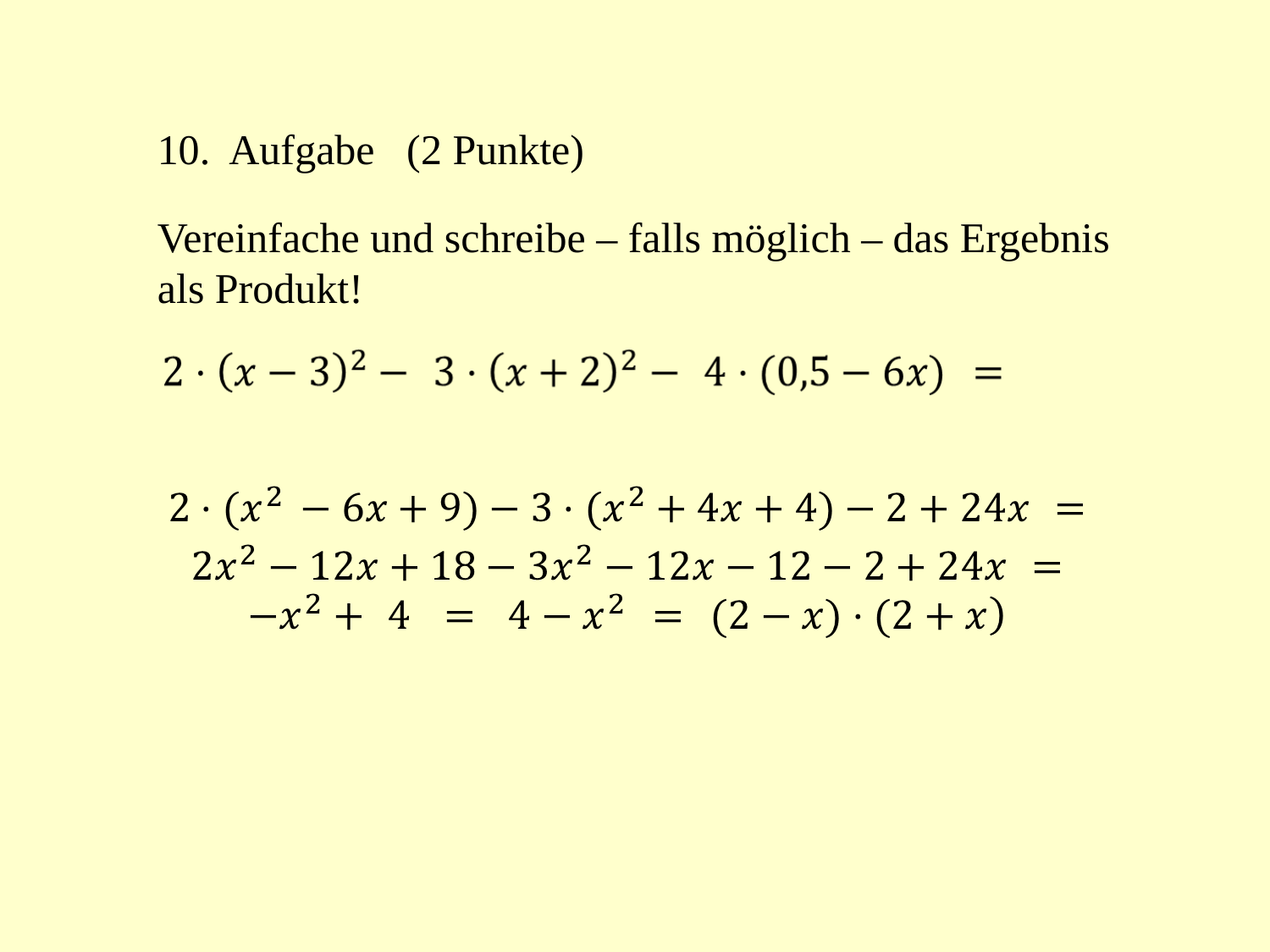

10.  Aufgabe   (2 Punkte)
Vereinfache und schreibe – falls möglich – das Ergebnis als Produkt!